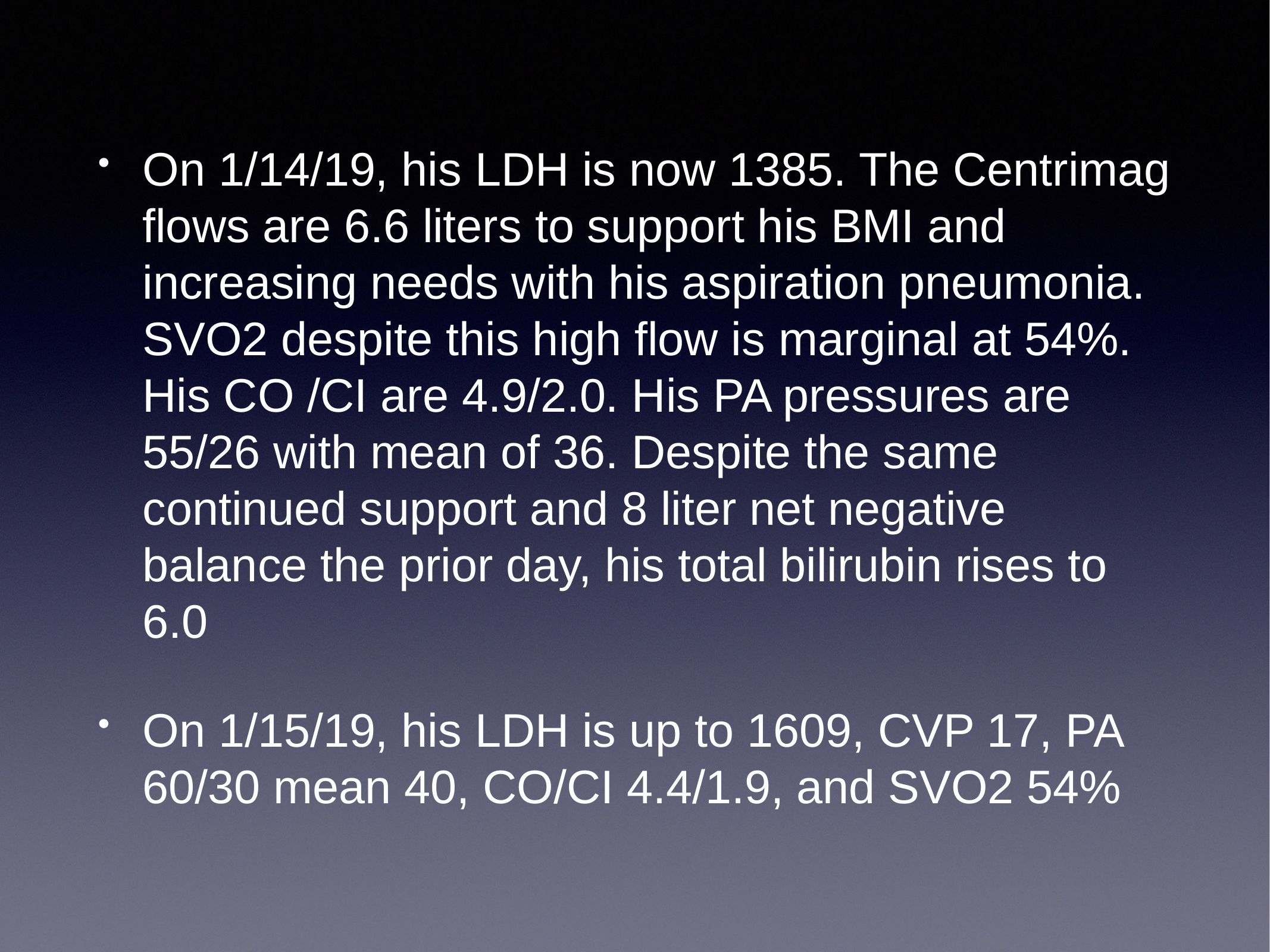

On 1/14/19, his LDH is now 1385. The Centrimag flows are 6.6 liters to support his BMI and increasing needs with his aspiration pneumonia. SVO2 despite this high flow is marginal at 54%.  His CO /CI are 4.9/2.0. His PA pressures are 55/26 with mean of 36. Despite the same continued support and 8 liter net negative balance the prior day, his total bilirubin rises to 6.0
On 1/15/19, his LDH is up to 1609, CVP 17, PA 60/30 mean 40, CO/CI 4.4/1.9, and SVO2 54%